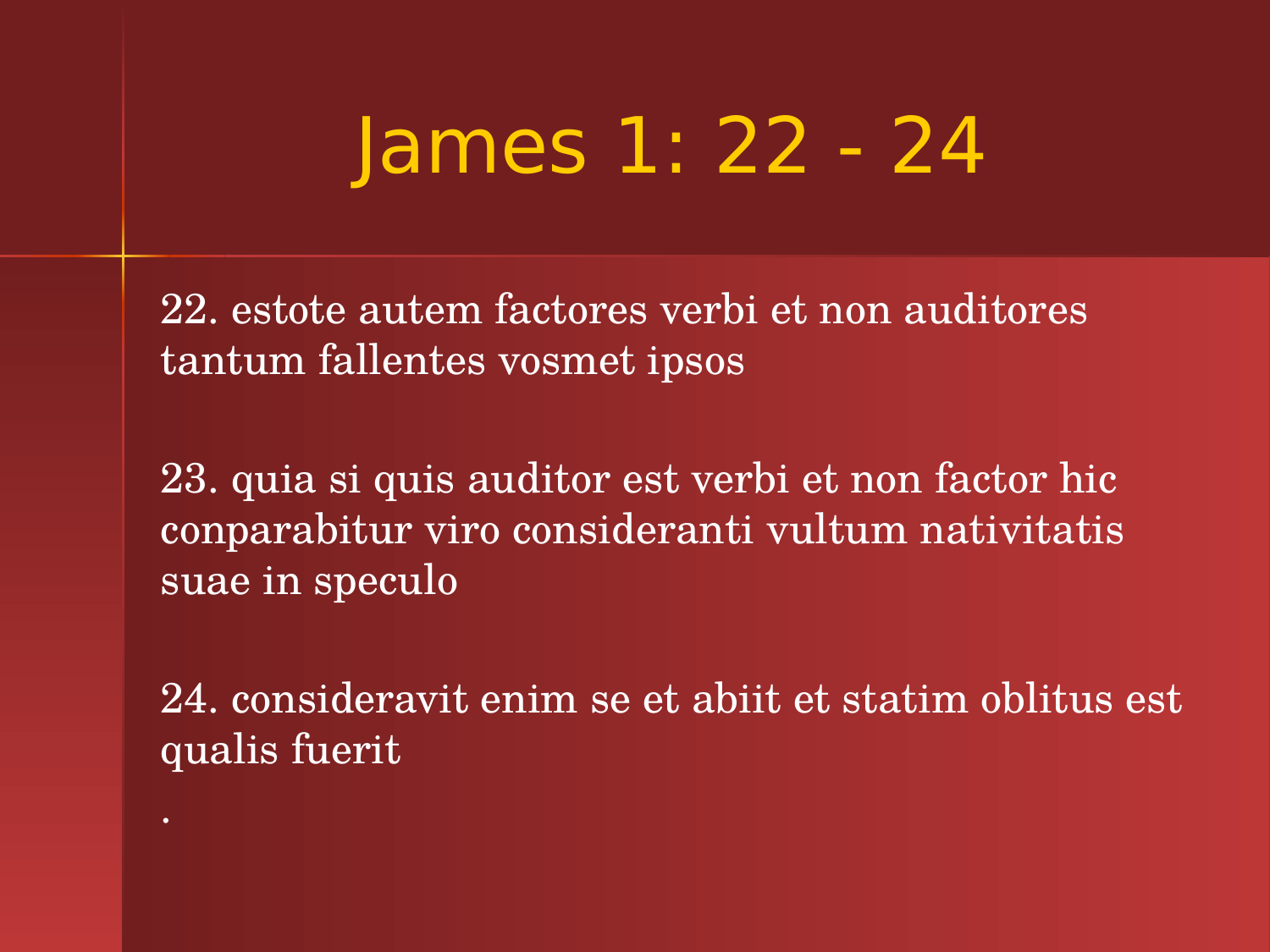

# James 1: 22 - 24
22. estote autem factores verbi et non auditores tantum fallentes vosmet ipsos

23. quia si quis auditor est verbi et non factor hic conparabitur viro consideranti vultum nativitatis suae in speculo

24. consideravit enim se et abiit et statim oblitus est qualis fuerit
.